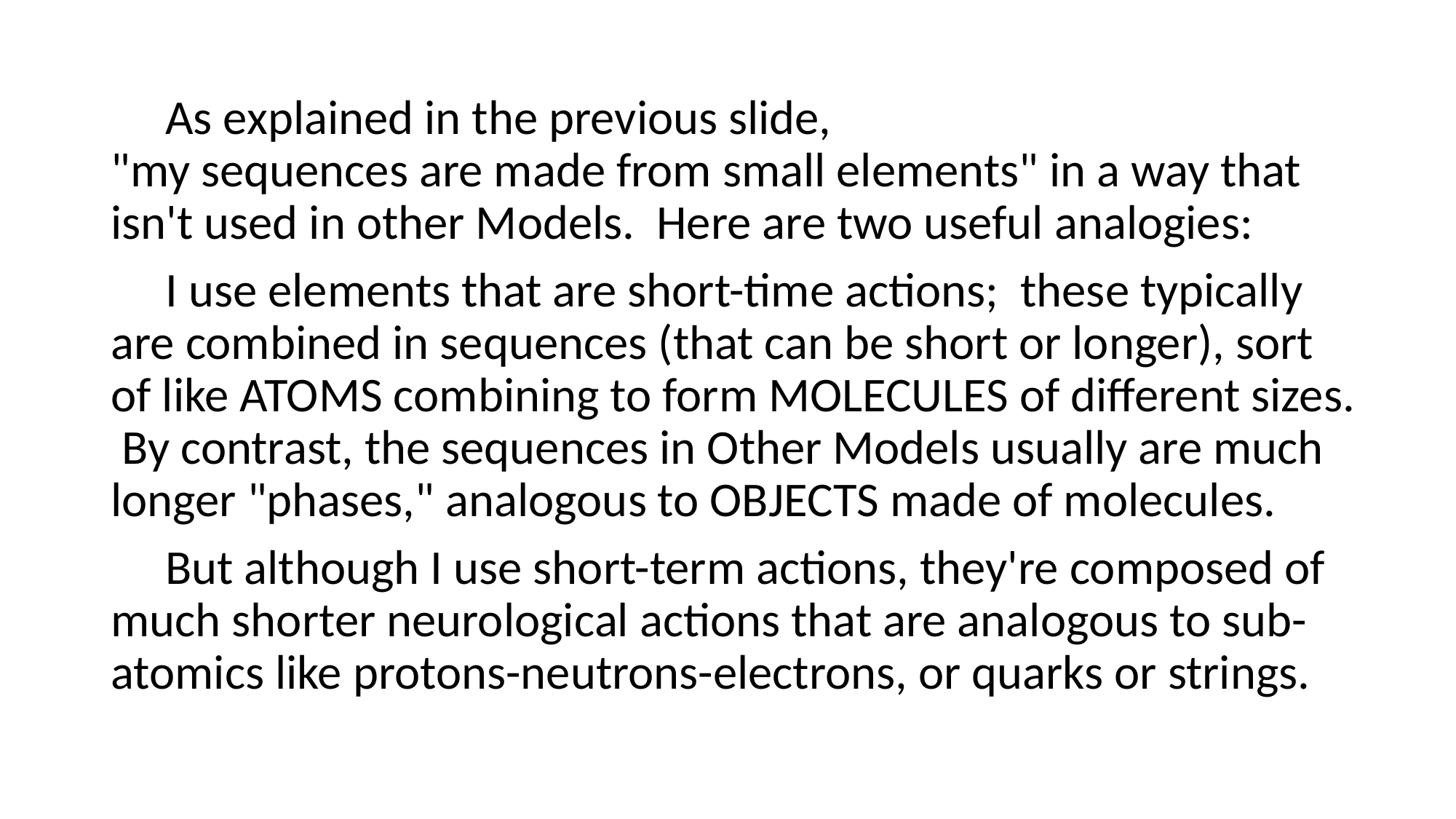

As explained in the previous slide,
"my sequences are made from small elements" in a way that isn't used in other Models.  Here are two useful analogies:
     I use elements that are short-time actions;  these typically are combined in sequences (that can be short or longer), sort of like ATOMS combining to form MOLECULES of different sizes.  By contrast, the sequences in Other Models usually are much longer "phases," analogous to OBJECTS made of molecules.
     But although I use short-term actions, they're composed of much shorter neurological actions that are analogous to sub-atomics like protons-neutrons-electrons, or quarks or strings.